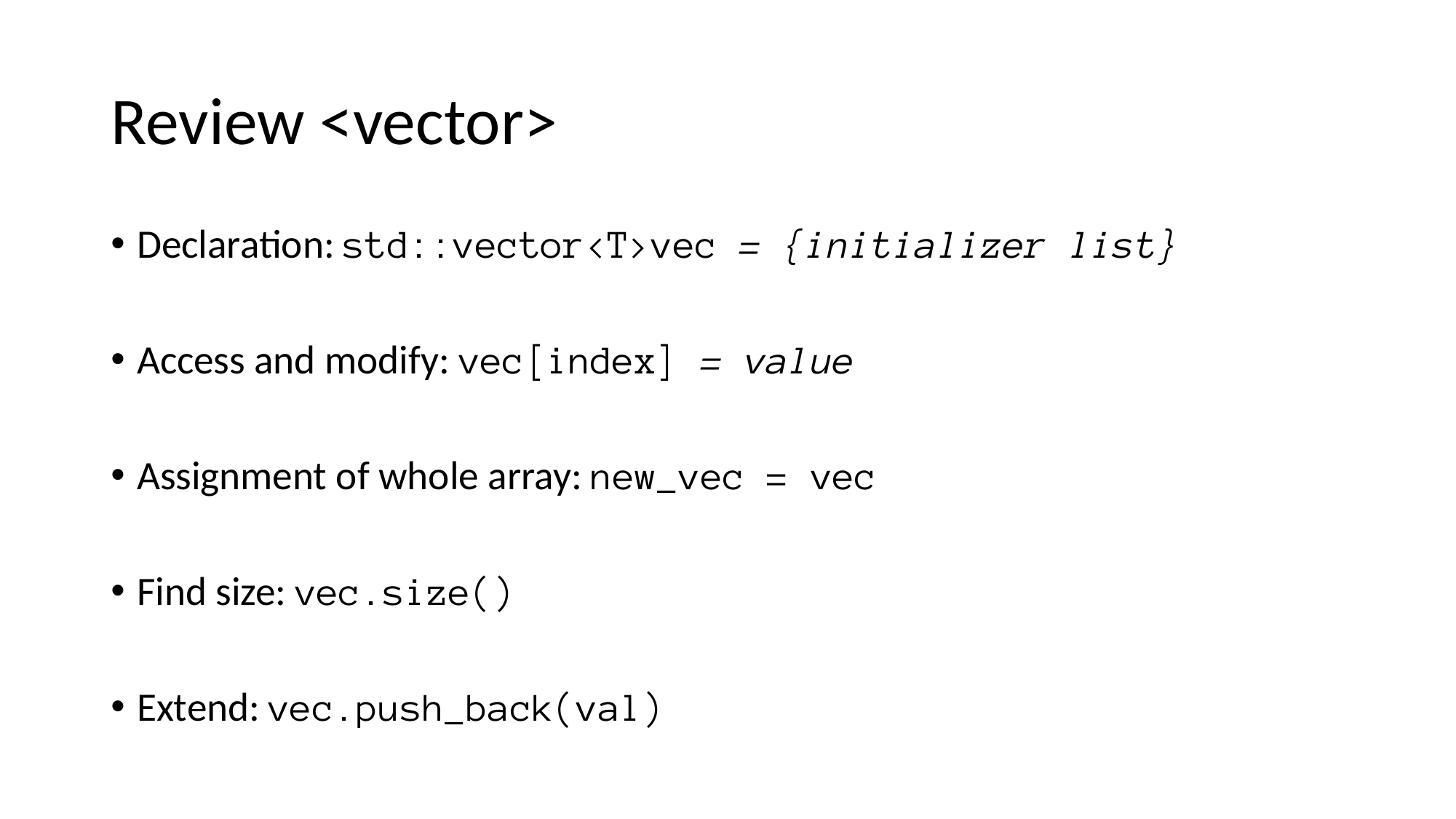

# Review <vector>
Declaration: std::vector<T>vec = {initializer list}

Access and modify: vec[index] = value

Assignment of whole array: new_vec = vec

Find size: vec.size()

Extend: vec.push_back(val)